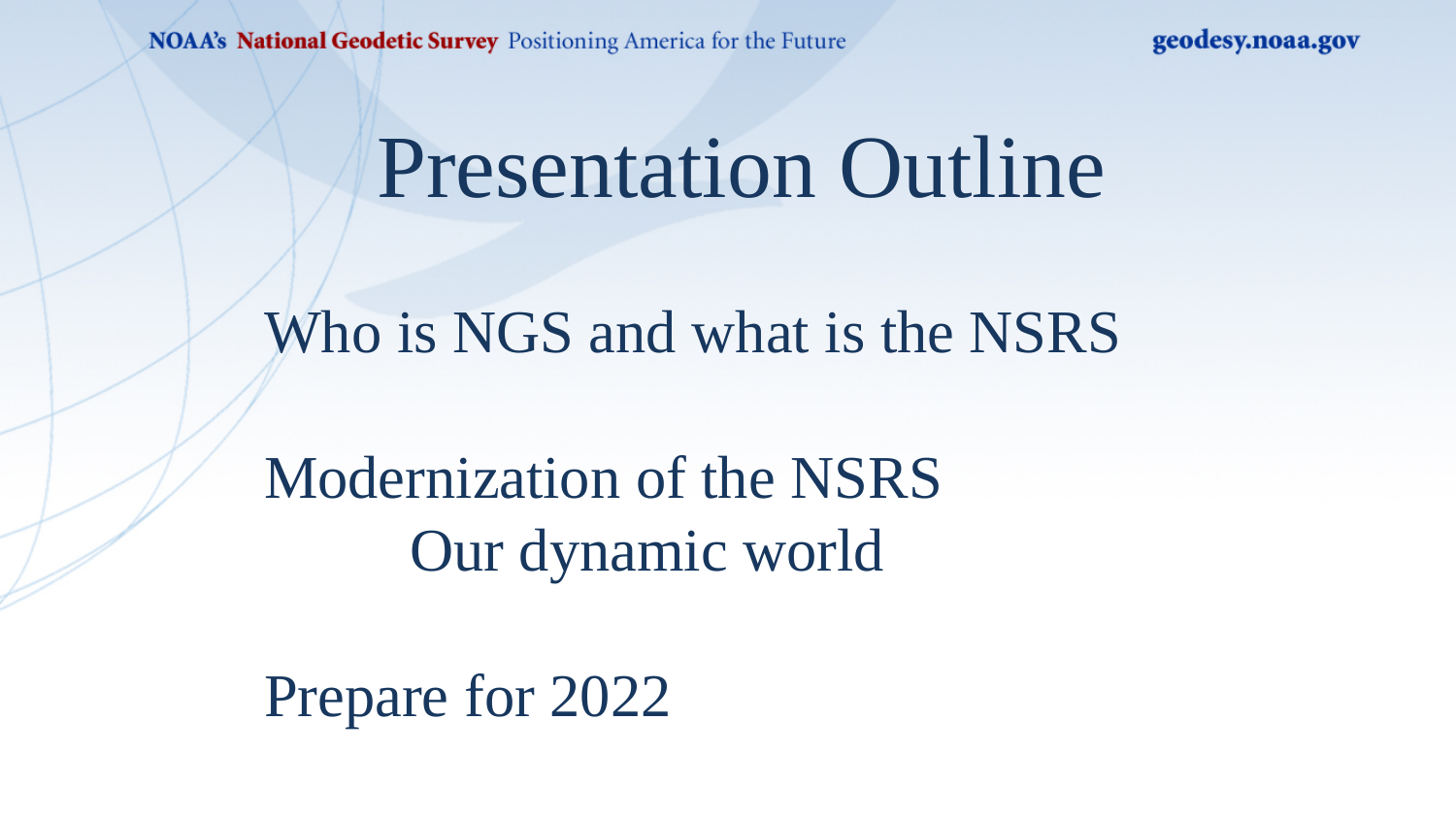

Presentation Outline
Who is NGS and what is the NSRS

Modernization of the NSRS
Our dynamic world

Prepare for 2022